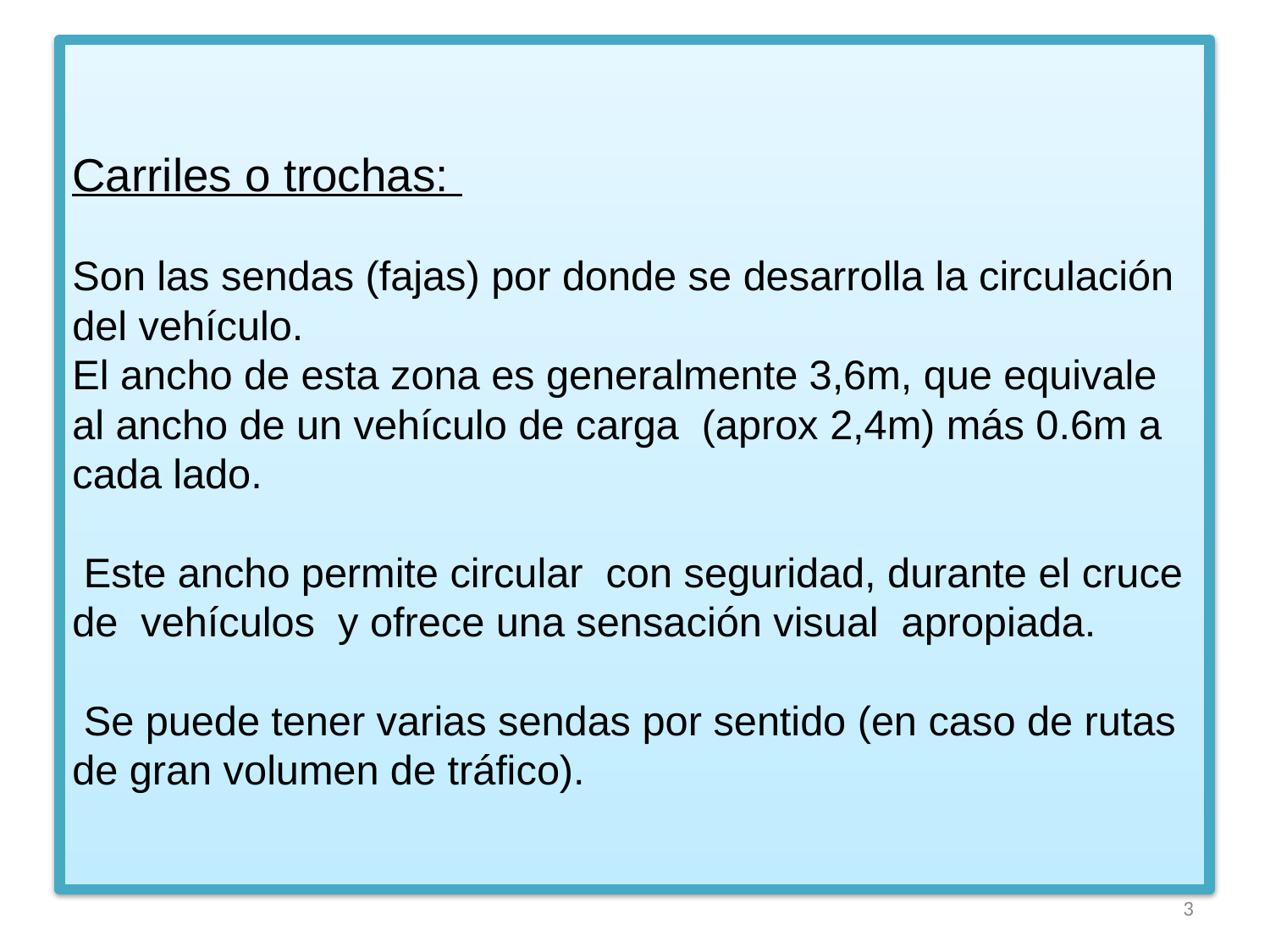

# Carriles o trochas: Son las sendas (fajas) por donde se desarrolla la circulación del vehículo. El ancho de esta zona es generalmente 3,6m, que equivale al ancho de un vehículo de carga  (aprox 2,4m) más 0.6m a cada lado. Este ancho permite circular  con seguridad, durante el cruce de  vehículos  y ofrece una sensación visual  apropiada. Se puede tener varias sendas por sentido (en caso de rutas de gran volumen de tráfico).
3